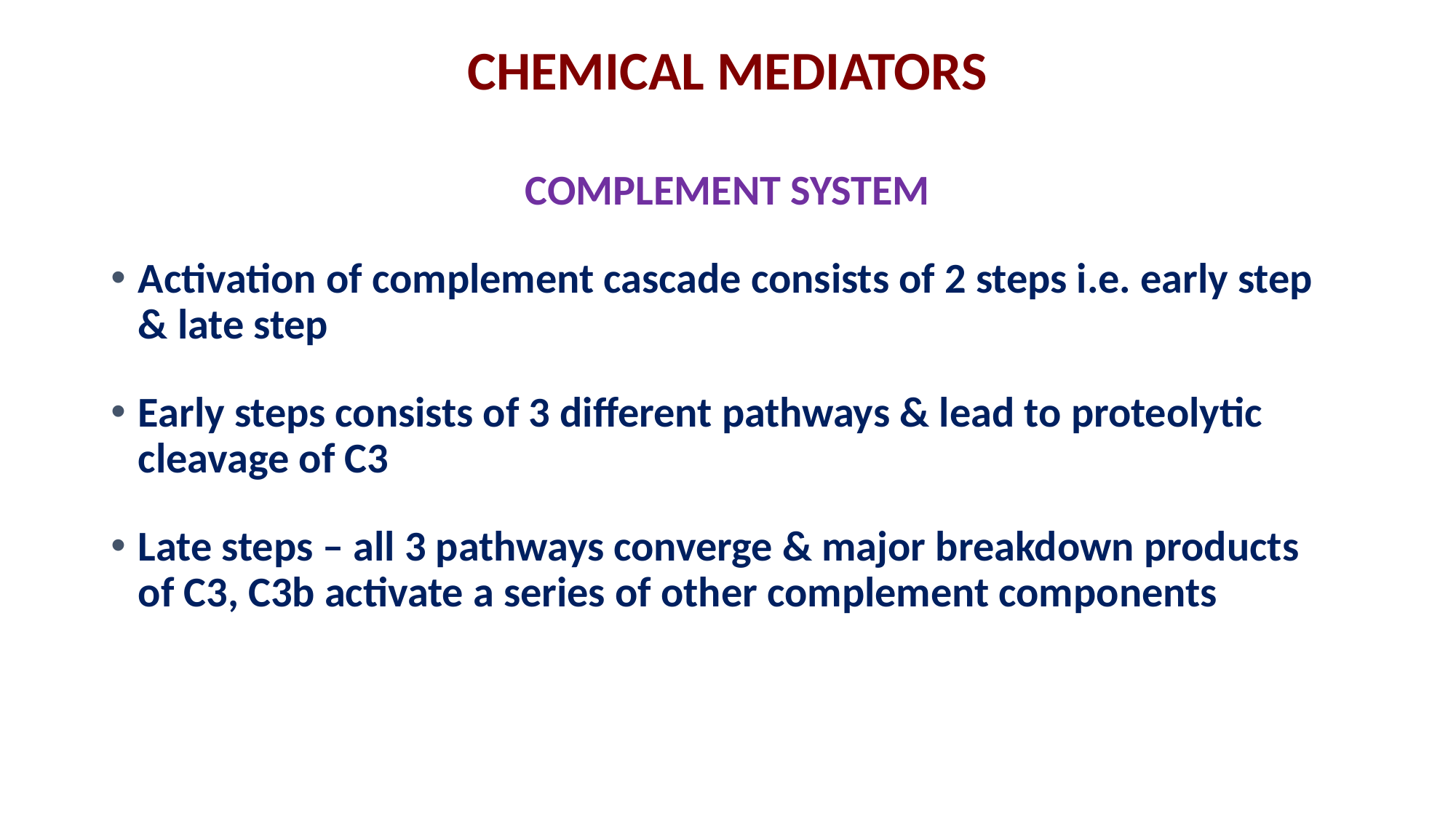

CHEMICAL MEDIATORS
COMPLEMENT SYSTEM
Activation of complement cascade consists of 2 steps i.e. early step & late step
Early steps consists of 3 different pathways & lead to proteolytic cleavage of C3
Late steps – all 3 pathways converge & major breakdown products of C3, C3b activate a series of other complement components